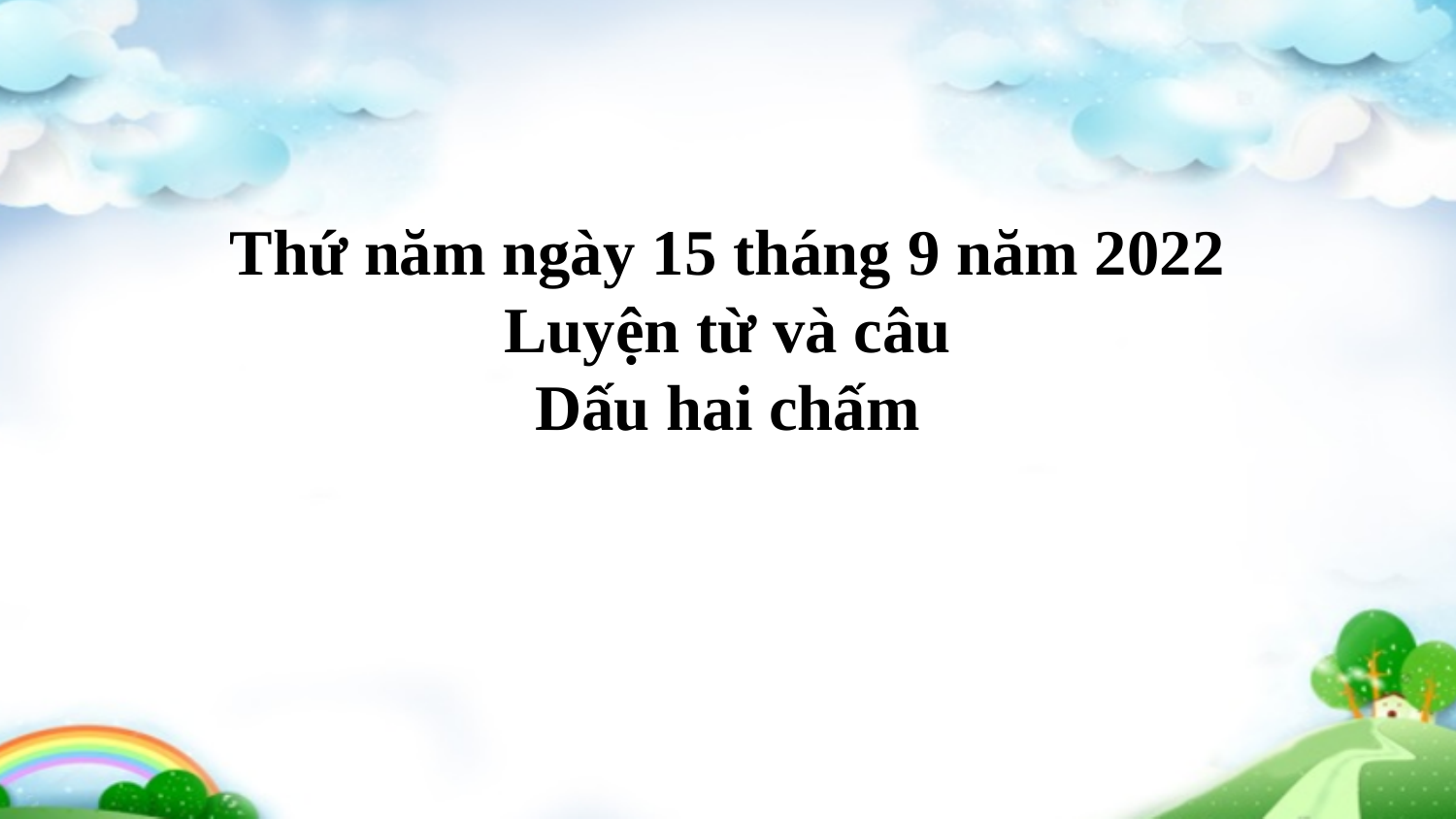

Thứ năm ngày 15 tháng 9 năm 2022
Luyện từ và câu
Dấu hai chấm